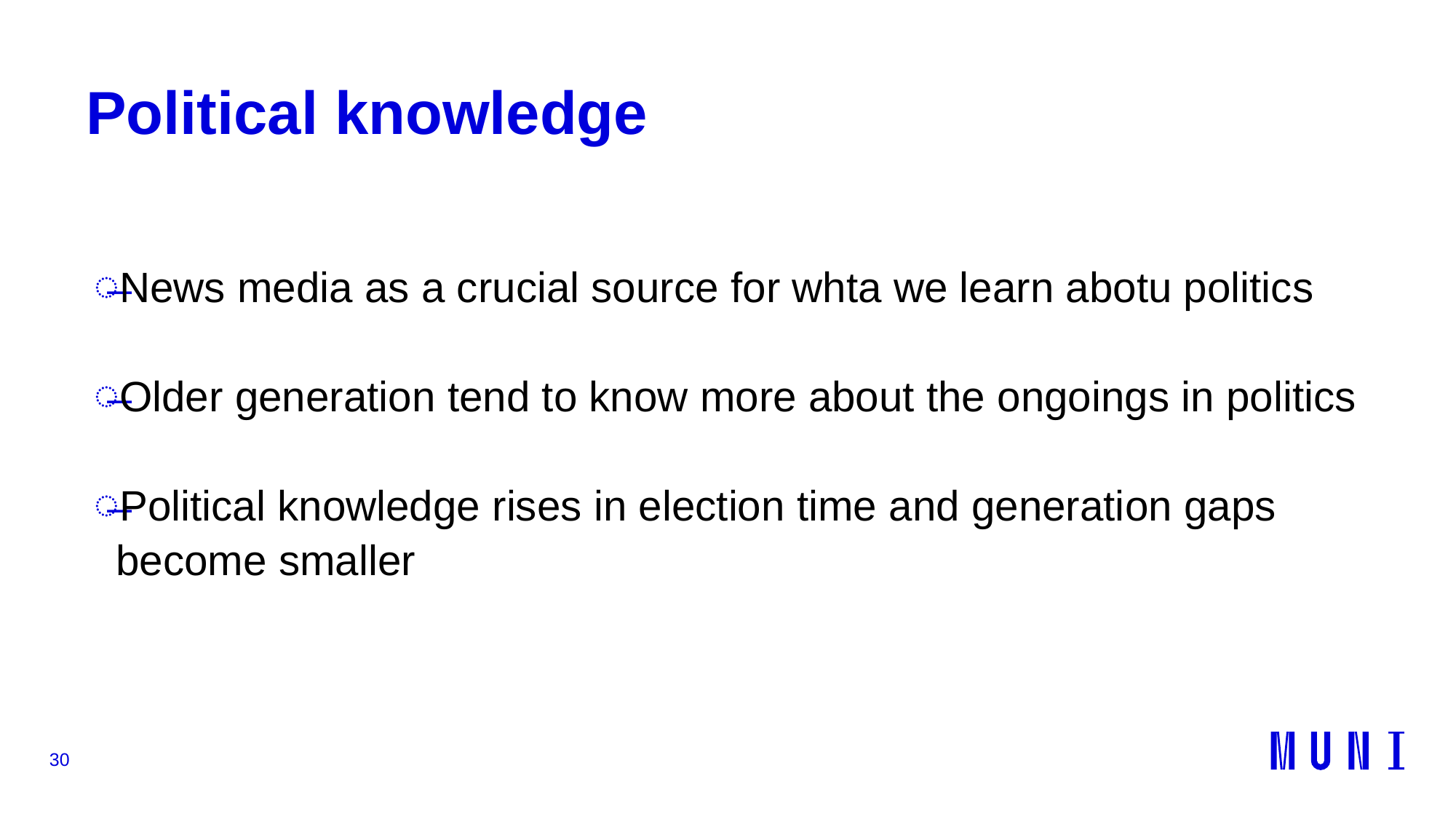

# Political knowledge

News media as a crucial source for whta we learn abotu politics

Older generation tend to know more about the ongoings in politics

Political knowledge rises in election time and generation gaps become smaller
30